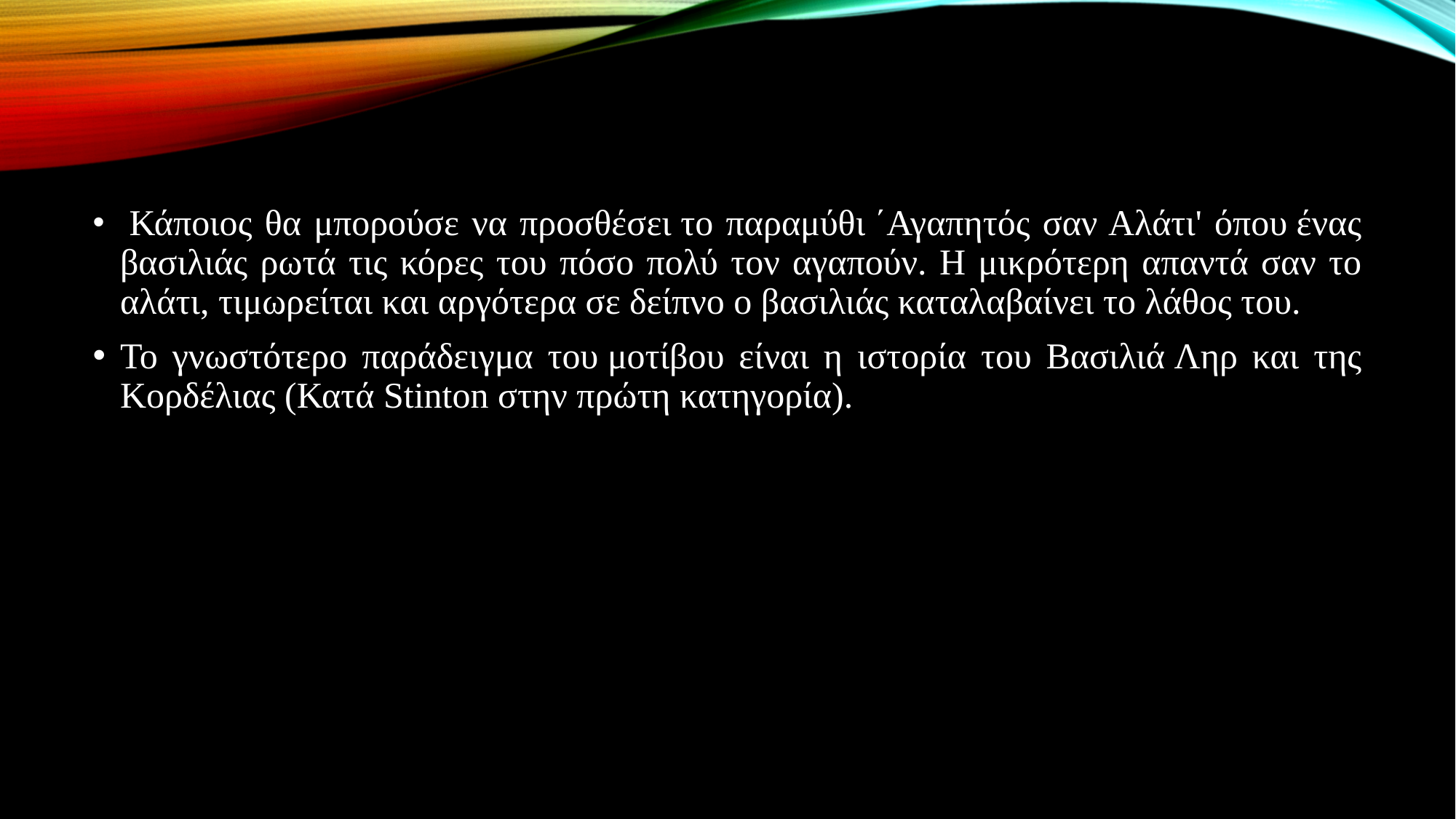

#
 Κάποιος θα μπορούσε να προσθέσει το παραμύθι ΄Αγαπητός σαν Αλάτι' όπου ένας βασιλιάς ρωτά τις κόρες του πόσο πολύ τον αγαπούν. Η μικρότερη απαντά σαν το αλάτι, τιμωρείται και αργότερα σε δείπνο ο βασιλιάς καταλαβαίνει το λάθος του.
Το γνωστότερο παράδειγμα του μοτίβου είναι η ιστορία του Βασιλιά Ληρ και της Κορδέλιας (Κατά Stinton στην πρώτη κατηγορία).